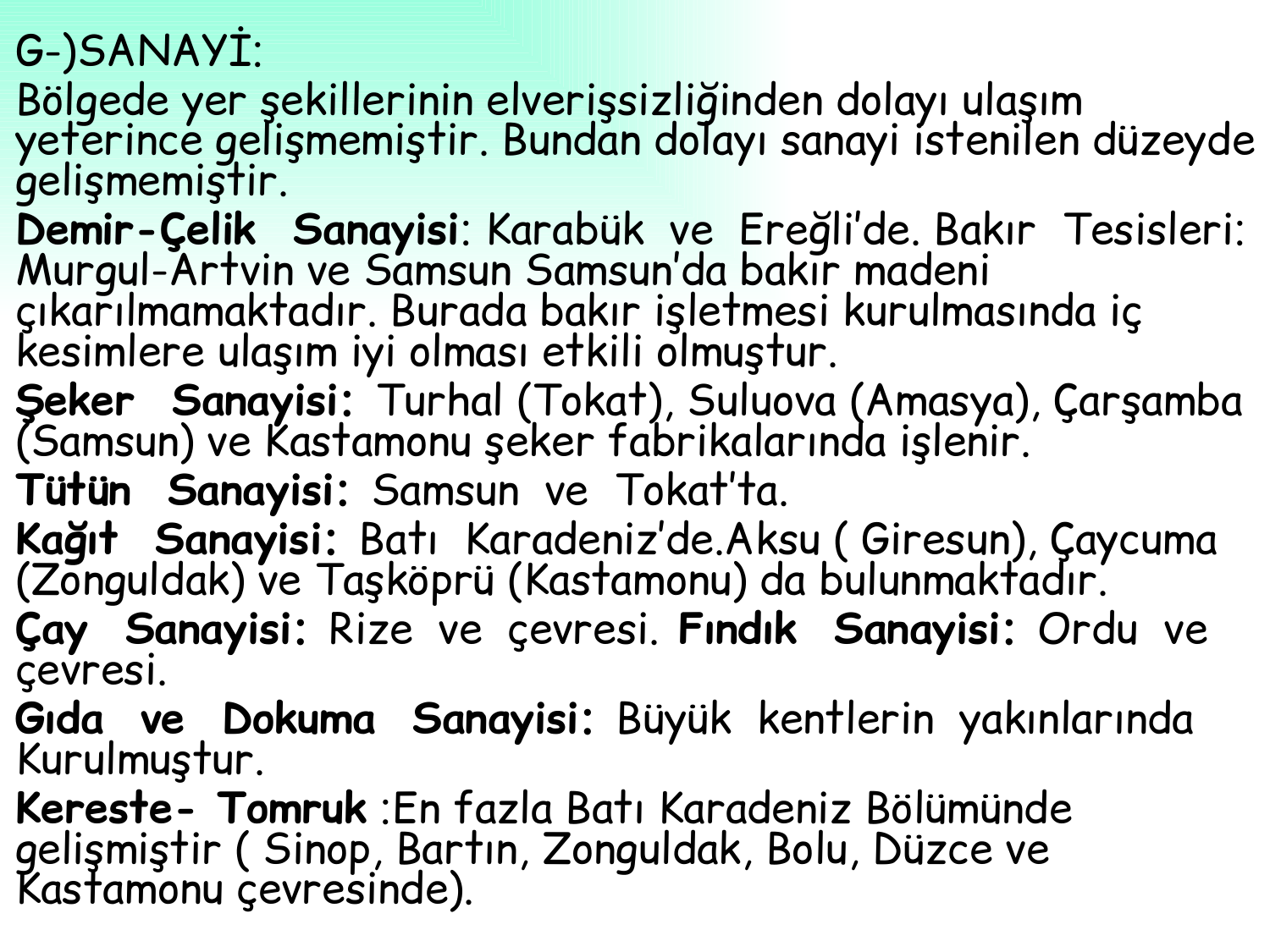

G-)SANAYİ:
	Bölgede yer şekillerinin elverişsizliğinden dolayı ulaşım yeterince gelişmemiştir. Bundan dolayı sanayi istenilen düzeyde gelişmemiştir.
	Demir-Çelik  Sanayisi: Karabük  ve  Ereğli’de. Bakır  Tesisleri: Murgul-Artvin ve Samsun Samsun’da bakır madeni çıkarılmamaktadır. Burada bakır işletmesi kurulmasında iç kesimlere ulaşım iyi olması etkili olmuştur.
	Şeker  Sanayisi: Turhal (Tokat), Suluova (Amasya), Çarşamba (Samsun) ve Kastamonu şeker fabrikalarında işlenir.
	Tütün  Sanayisi: Samsun  ve  Tokat’ta.
	Kağıt  Sanayisi: Batı  Karadeniz’de.Aksu ( Giresun), Çaycuma (Zonguldak) ve Taşköprü (Kastamonu) da bulunmaktadır.
	Çay  Sanayisi: Rize  ve  çevresi. Fındık  Sanayisi: Ordu  ve  çevresi.
	Gıda  ve  Dokuma  Sanayisi: Büyük  kentlerin  yakınlarında  Kurulmuştur.
	Kereste- Tomruk :En fazla Batı Karadeniz Bölümünde gelişmiştir ( Sinop, Bartın, Zonguldak, Bolu, Düzce ve Kastamonu çevresinde).